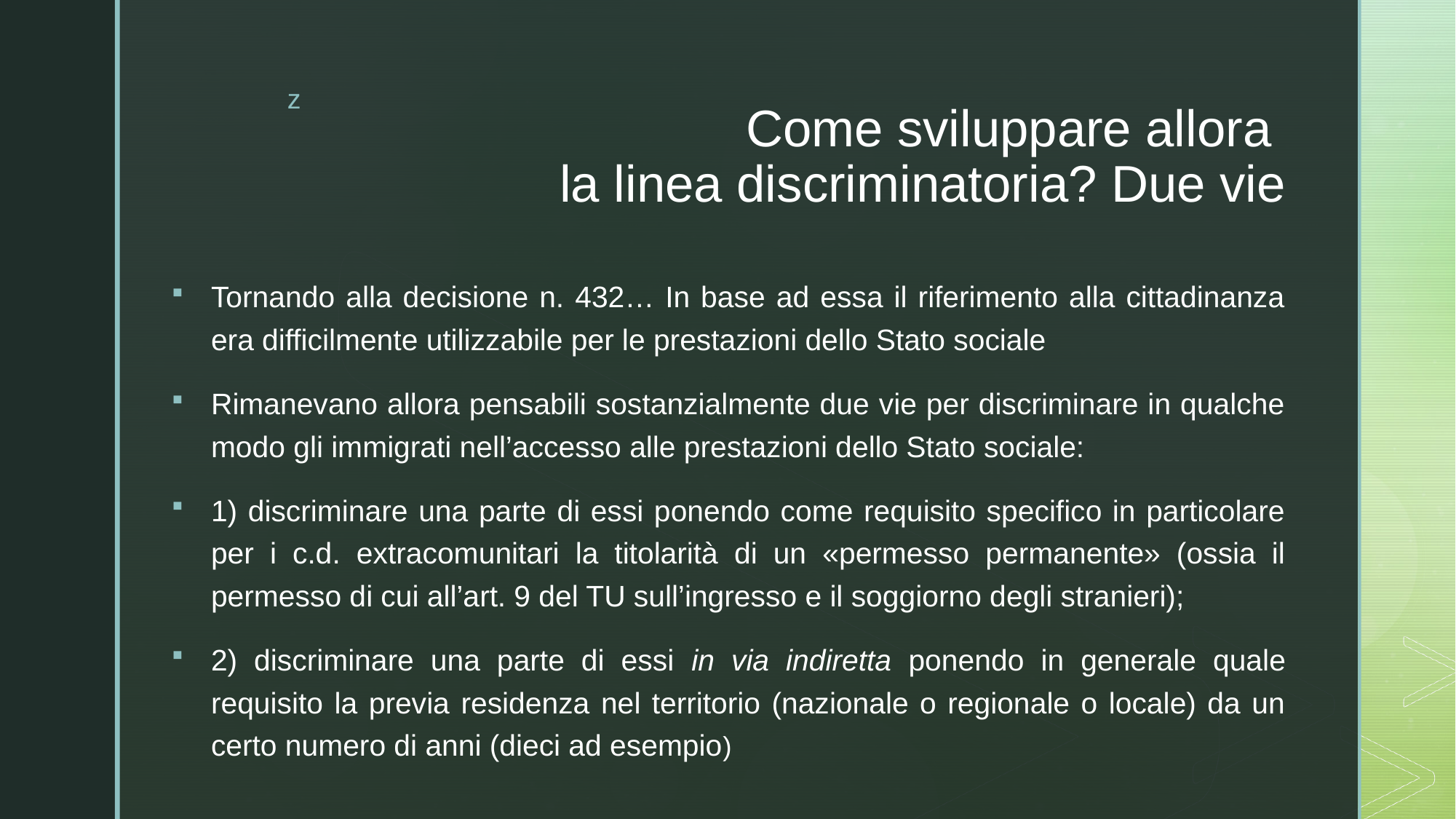

# Come sviluppare allora la linea discriminatoria? Due vie
Tornando alla decisione n. 432… In base ad essa il riferimento alla cittadinanza era difficilmente utilizzabile per le prestazioni dello Stato sociale
Rimanevano allora pensabili sostanzialmente due vie per discriminare in qualche modo gli immigrati nell’accesso alle prestazioni dello Stato sociale:
1) discriminare una parte di essi ponendo come requisito specifico in particolare per i c.d. extracomunitari la titolarità di un «permesso permanente» (ossia il permesso di cui all’art. 9 del TU sull’ingresso e il soggiorno degli stranieri);
2) discriminare una parte di essi in via indiretta ponendo in generale quale requisito la previa residenza nel territorio (nazionale o regionale o locale) da un certo numero di anni (dieci ad esempio)